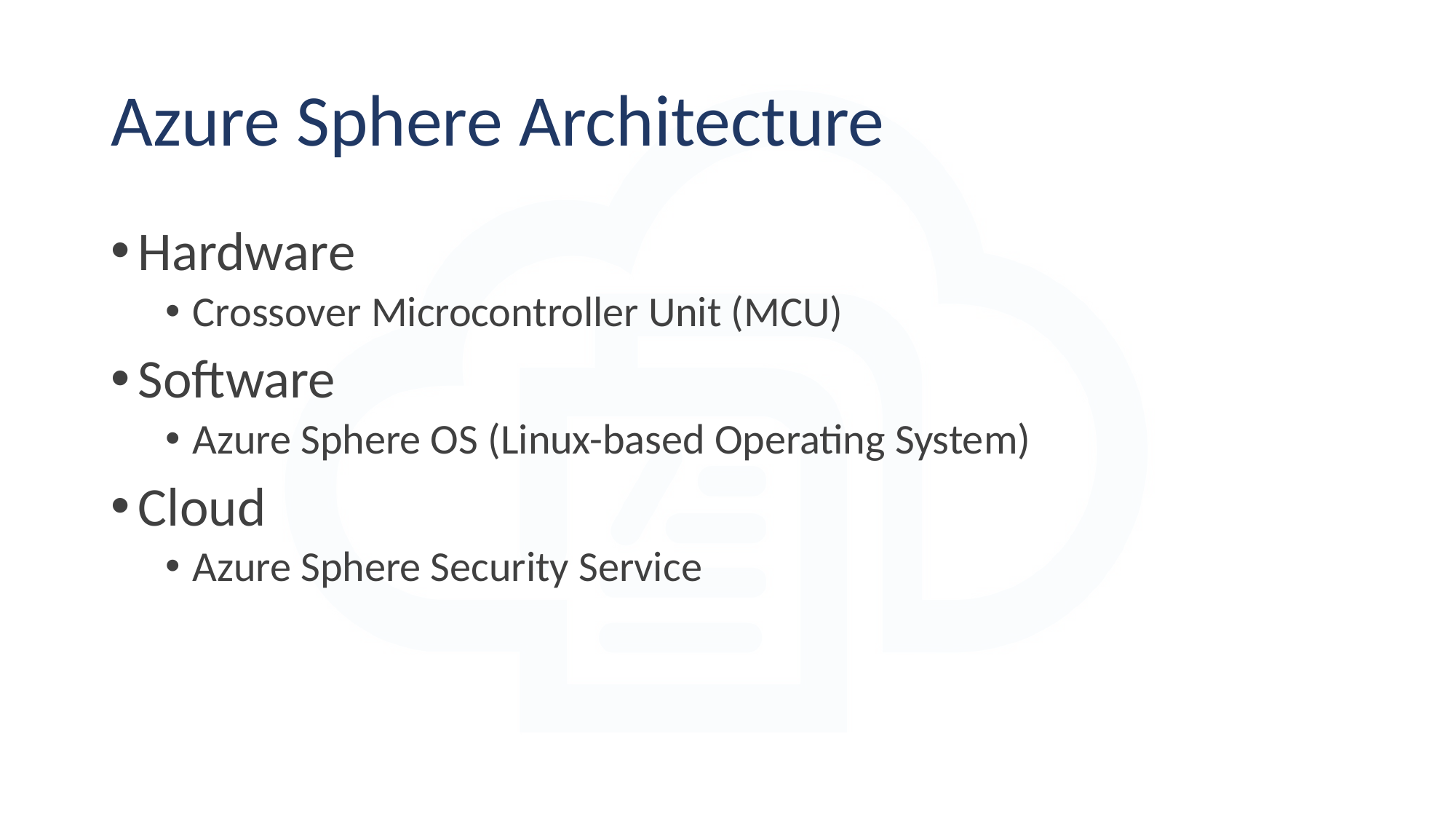

# Azure Sphere Architecture
Hardware
Crossover Microcontroller Unit (MCU)
Software
Azure Sphere OS (Linux-based Operating System)
Cloud
Azure Sphere Security Service